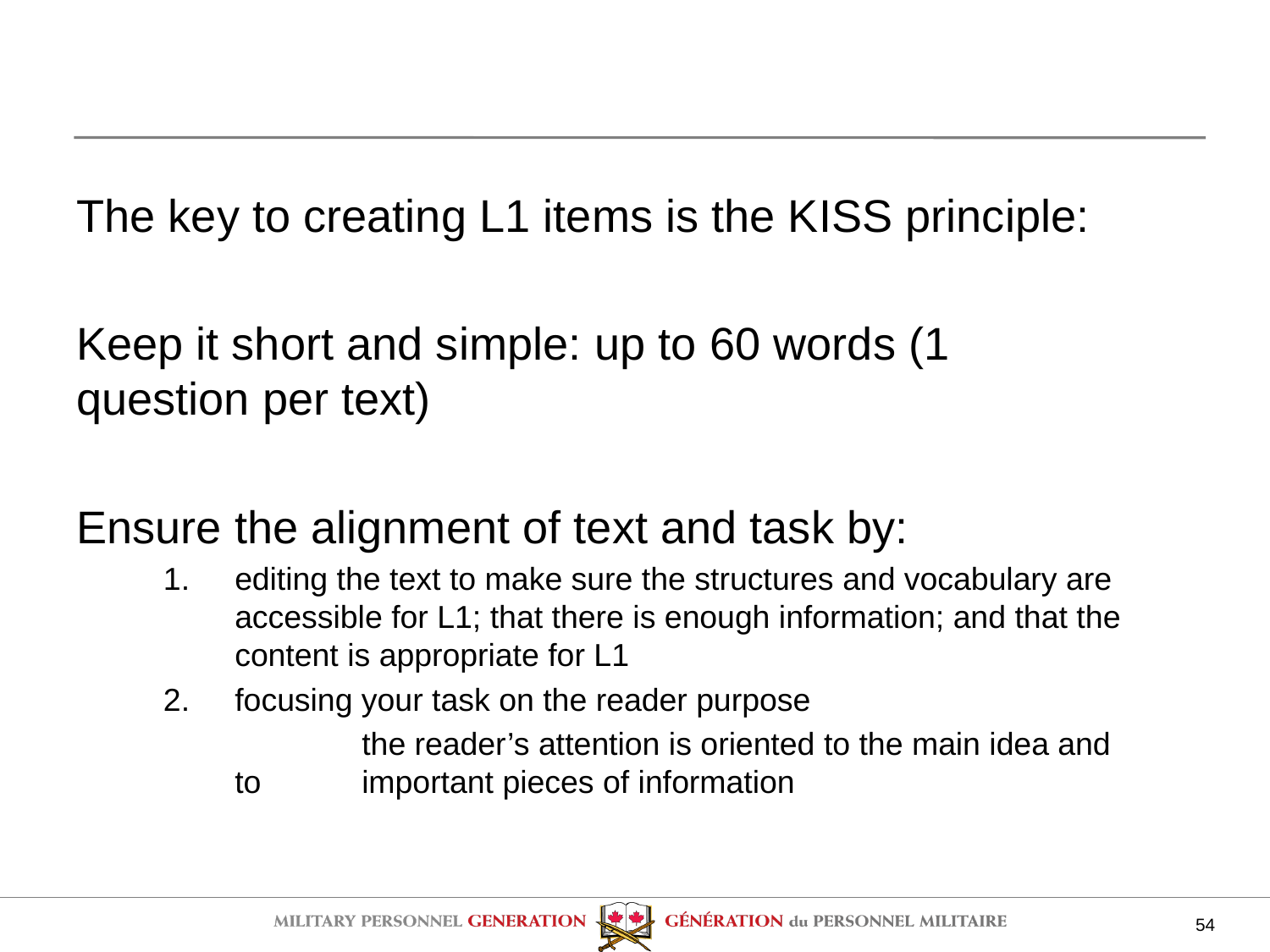

#
The key to creating L1 items is the KISS principle:

Keep it short and simple: up to 60 words (1 question per text)

Ensure the alignment of text and task by:
editing the text to make sure the structures and vocabulary are accessible for L1; that there is enough information; and that the content is appropriate for L1
focusing your task on the reader purpose
	the reader’s attention is oriented to the main idea and to 	important pieces of information

54